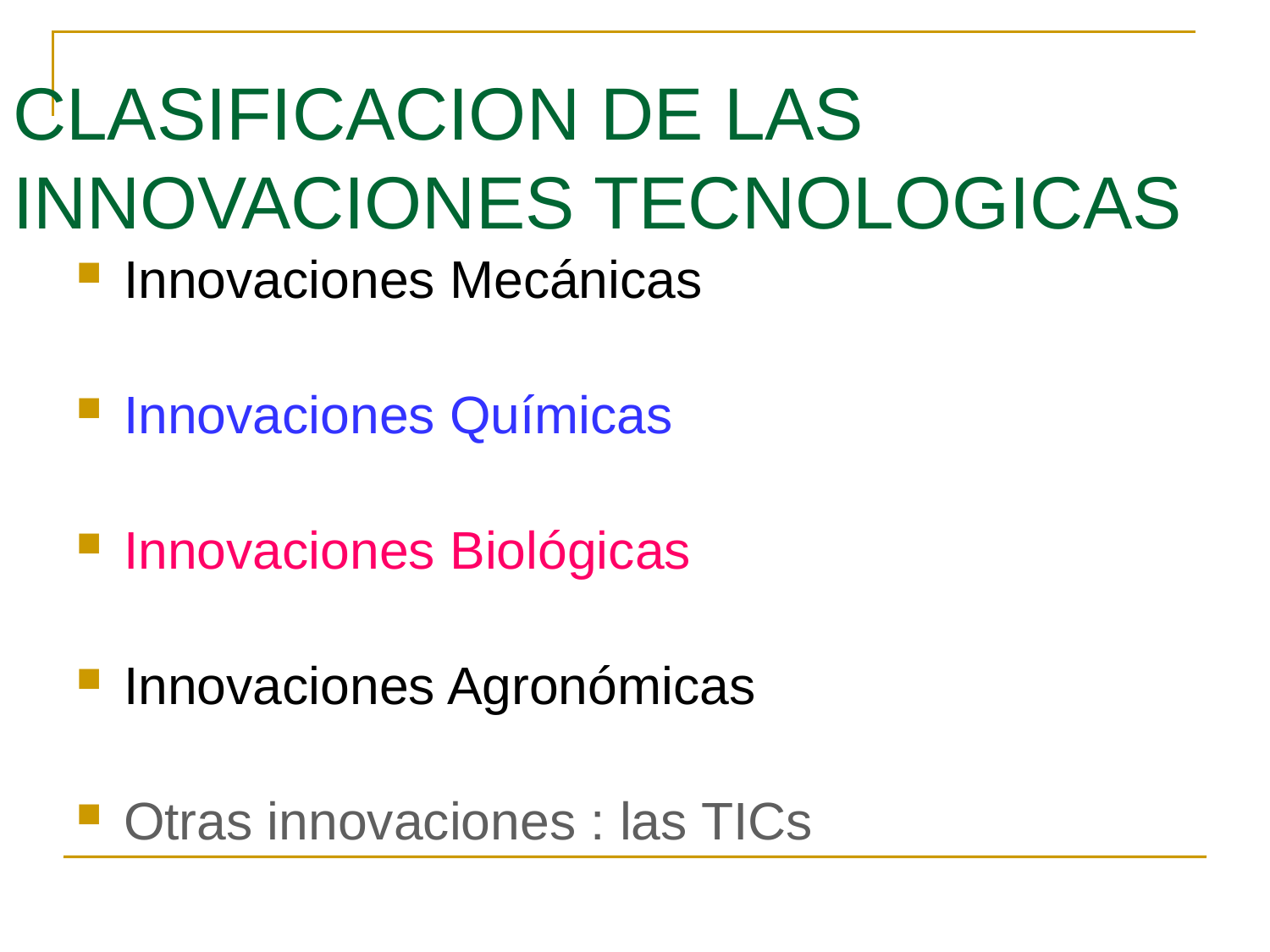

CLASIFICACION DE LAS INNOVACIONES TECNOLOGICAS
Innovaciones Mecánicas

Innovaciones Químicas

Innovaciones Biológicas

Innovaciones Agronómicas

Otras innovaciones : las TICs